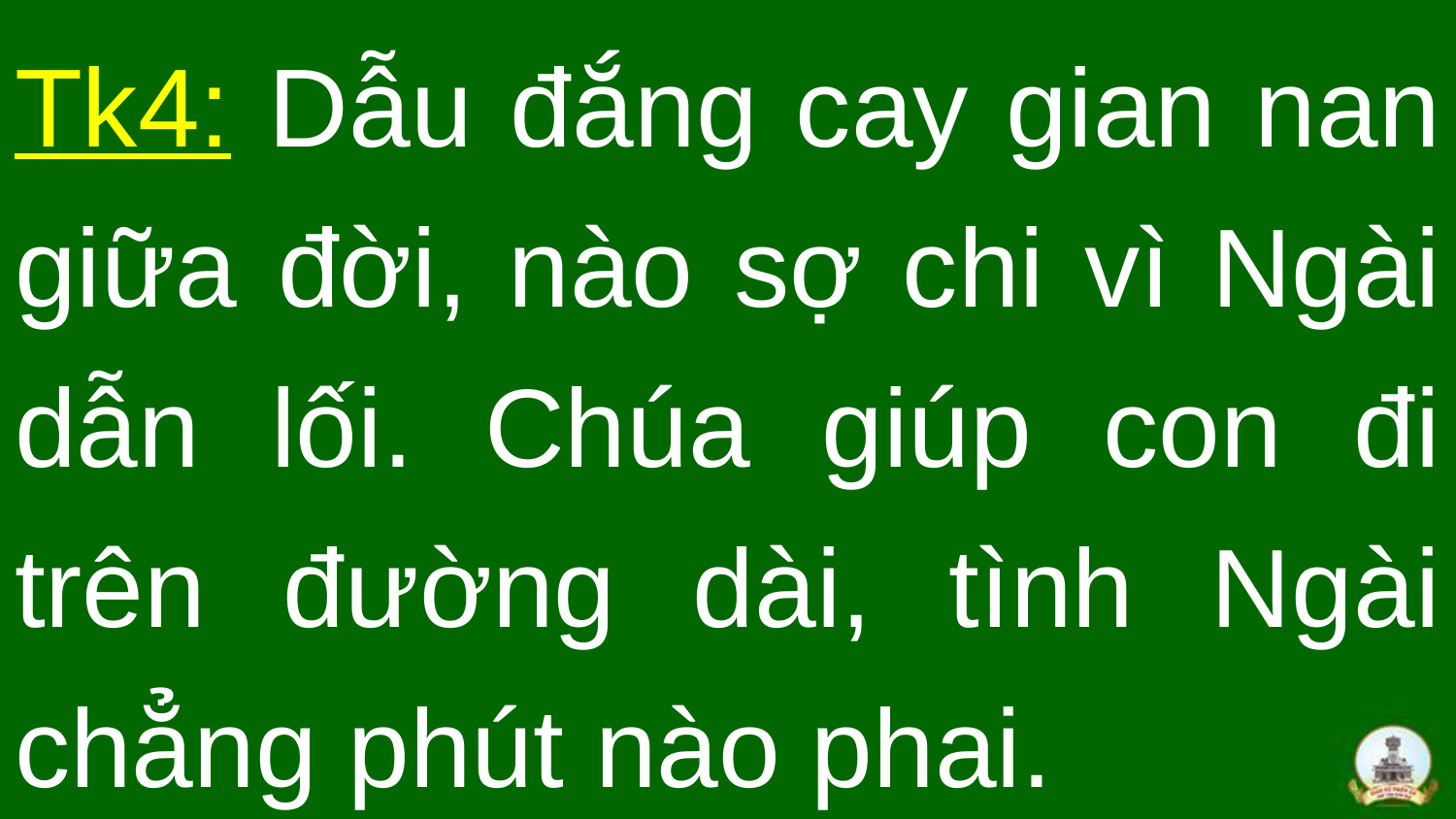

# Tk4: Dẫu đắng cay gian nan giữa đời, nào sợ chi vì Ngài dẫn lối. Chúa giúp con đi trên đường dài, tình Ngài chẳng phút nào phai.